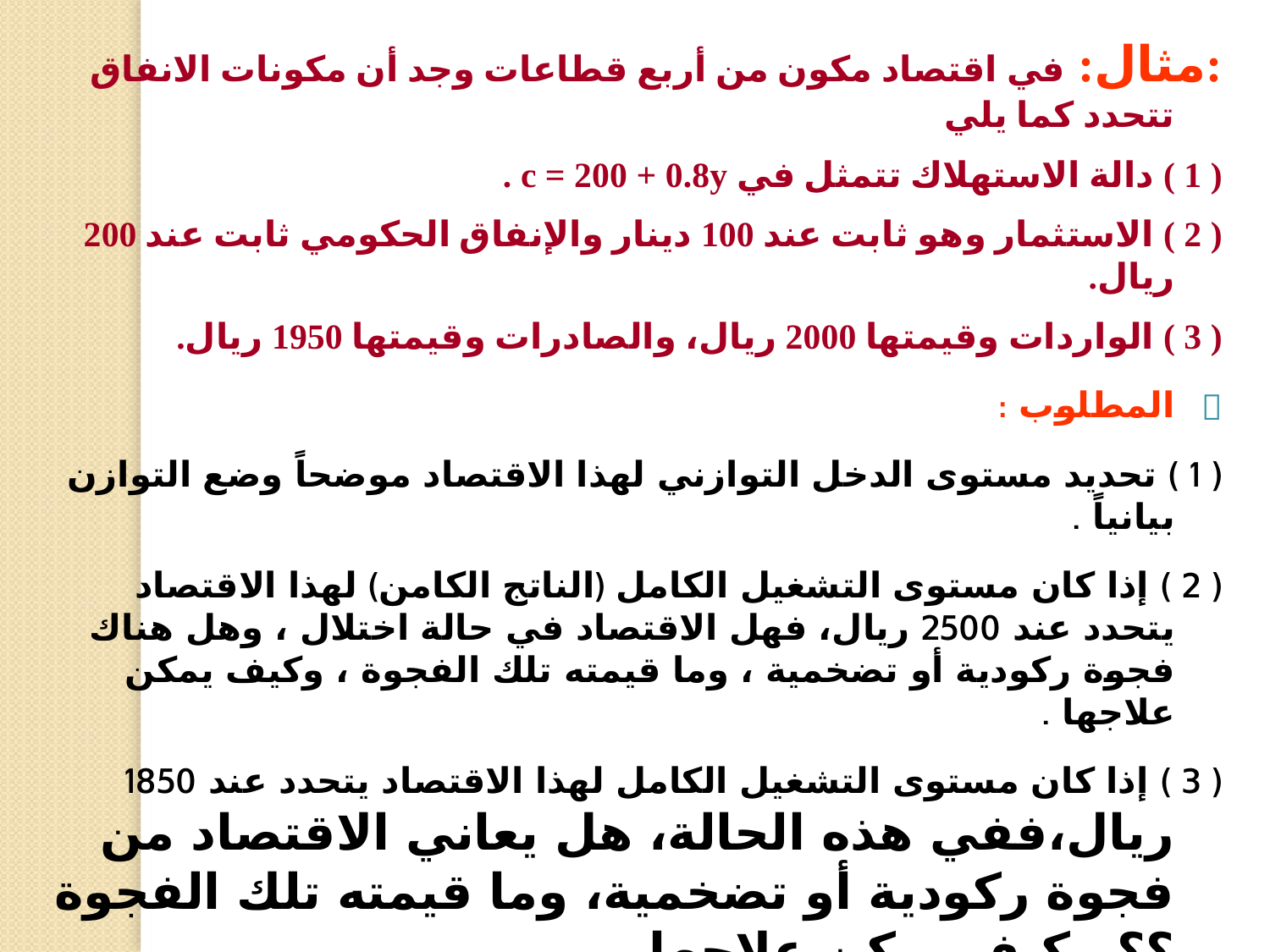

:مثال: في اقتصاد مكون من أربع قطاعات وجد أن مكونات الانفاق تتحدد كما يلي
( 1 ) دالة الاستهلاك تتمثل في c = 200 + 0.8y .
( 2 ) الاستثمار وهو ثابت عند 100 دينار والإنفاق الحكومي ثابت عند 200 ريال.
( 3 ) الواردات وقيمتها 2000 ريال، والصادرات وقيمتها 1950 ريال.
المطلوب :
( 1 ) تحديد مستوى الدخل التوازني لهذا الاقتصاد موضحاً وضع التوازن بيانياً .
( 2 ) إذا كان مستوى التشغيل الكامل (الناتج الكامن) لهذا الاقتصاد يتحدد عند 2500 ريال، فهل الاقتصاد في حالة اختلال ، وهل هناك فجوة ركودية أو تضخمية ، وما قيمته تلك الفجوة ، وكيف يمكن علاجها .
( 3 ) إذا كان مستوى التشغيل الكامل لهذا الاقتصاد يتحدد عند 1850 ريال،ففي هذه الحالة، هل يعاني الاقتصاد من فجوة ركودية أو تضخمية، وما قيمته تلك الفجوة ؟؟ وكيف يمكن علاجها .